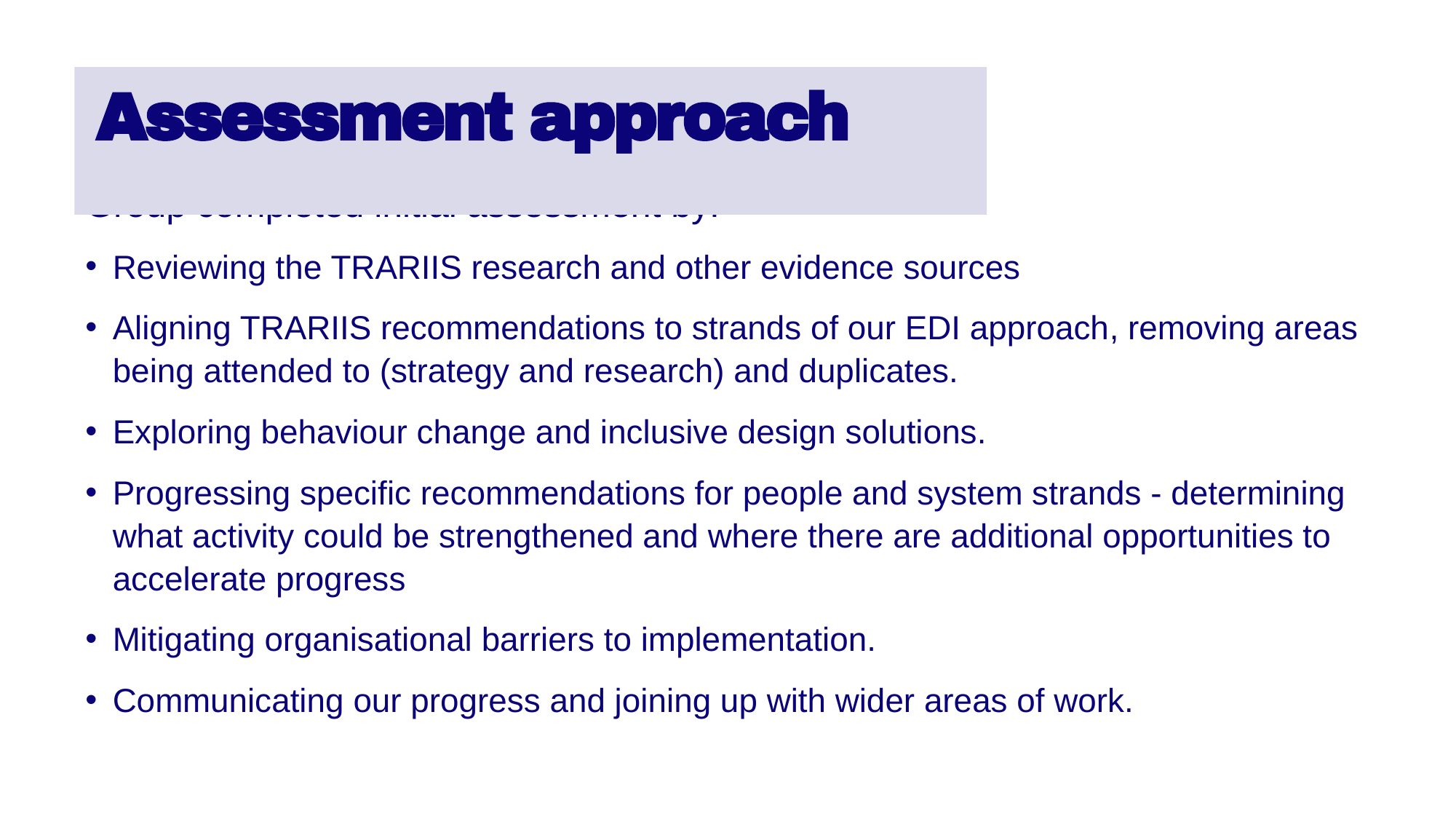

Assessment approach
Group completed initial assessment by:
Reviewing the TRARIIS research and other evidence sources
Aligning TRARIIS recommendations to strands of our EDI approach​, removing areas being attended to (strategy and research) and duplicates. ​
Exploring behaviour change and inclusive design solutions.
Progressing specific recommendations for people and system strands - determining what activity could be strengthened and where there are additional opportunities to accelerate progress
Mitigating organisational barriers to implementation.​
Communicating our progress and joining up with wider areas of work.